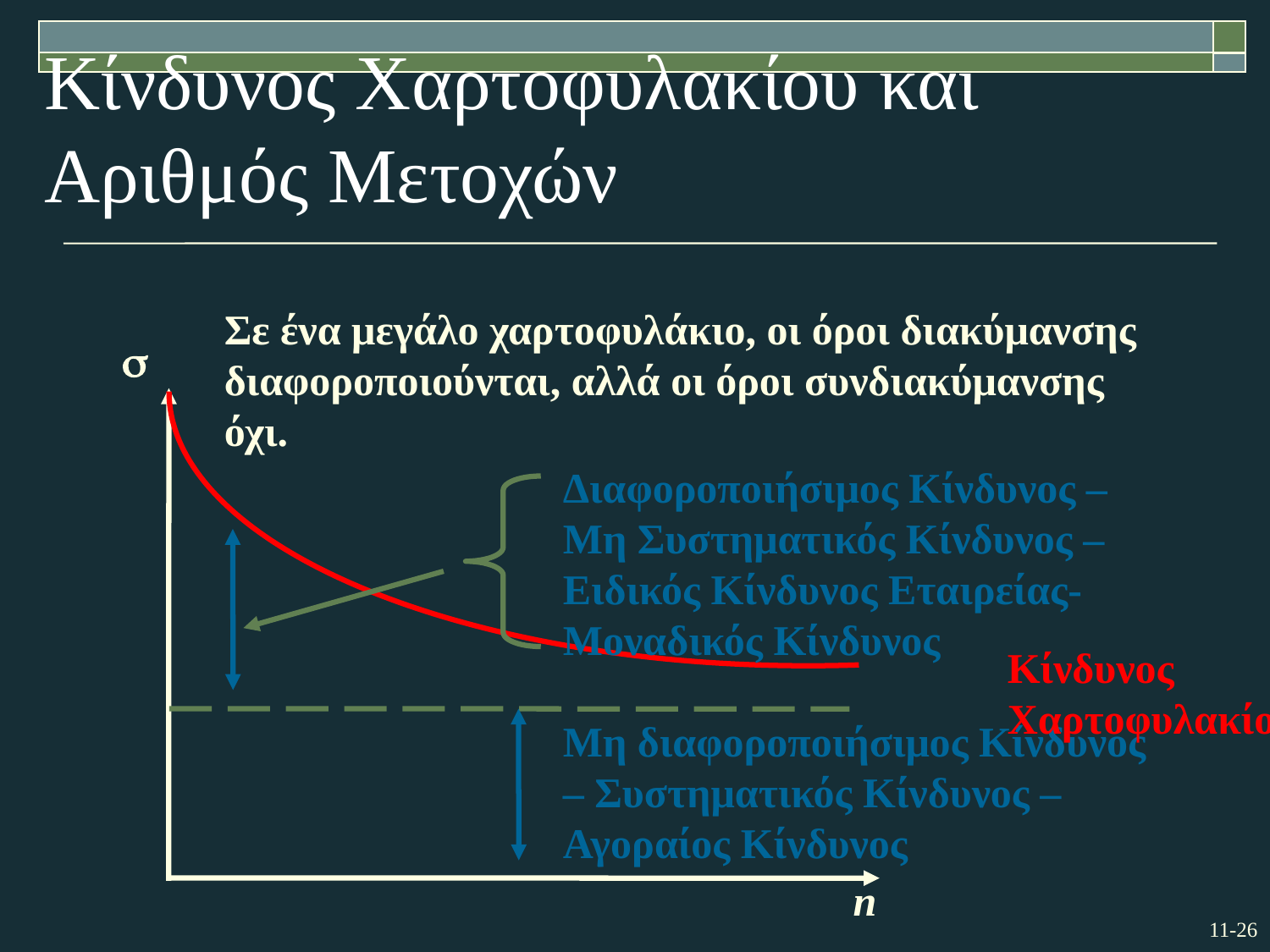

# Κίνδυνος Χαρτοφυλακίου και Αριθμός Μετοχών
Σε ένα μεγάλο χαρτοφυλάκιο, οι όροι διακύμανσης διαφοροποιούνται, αλλά οι όροι συνδιακύμανσης όχι.

σ

Διαφοροποιήσιμος Κίνδυνος – Μη Συστηματικός Κίνδυνος – Ειδικός Κίνδυνος Εταιρείας-Μοναδικός Κίνδυνος

Κίνδυνος Χαρτοφυλακίου

Μη διαφοροποιήσιμος Κίνδυνος – Συστηματικός Κίνδυνος – Αγοραίος Κίνδυνος
n